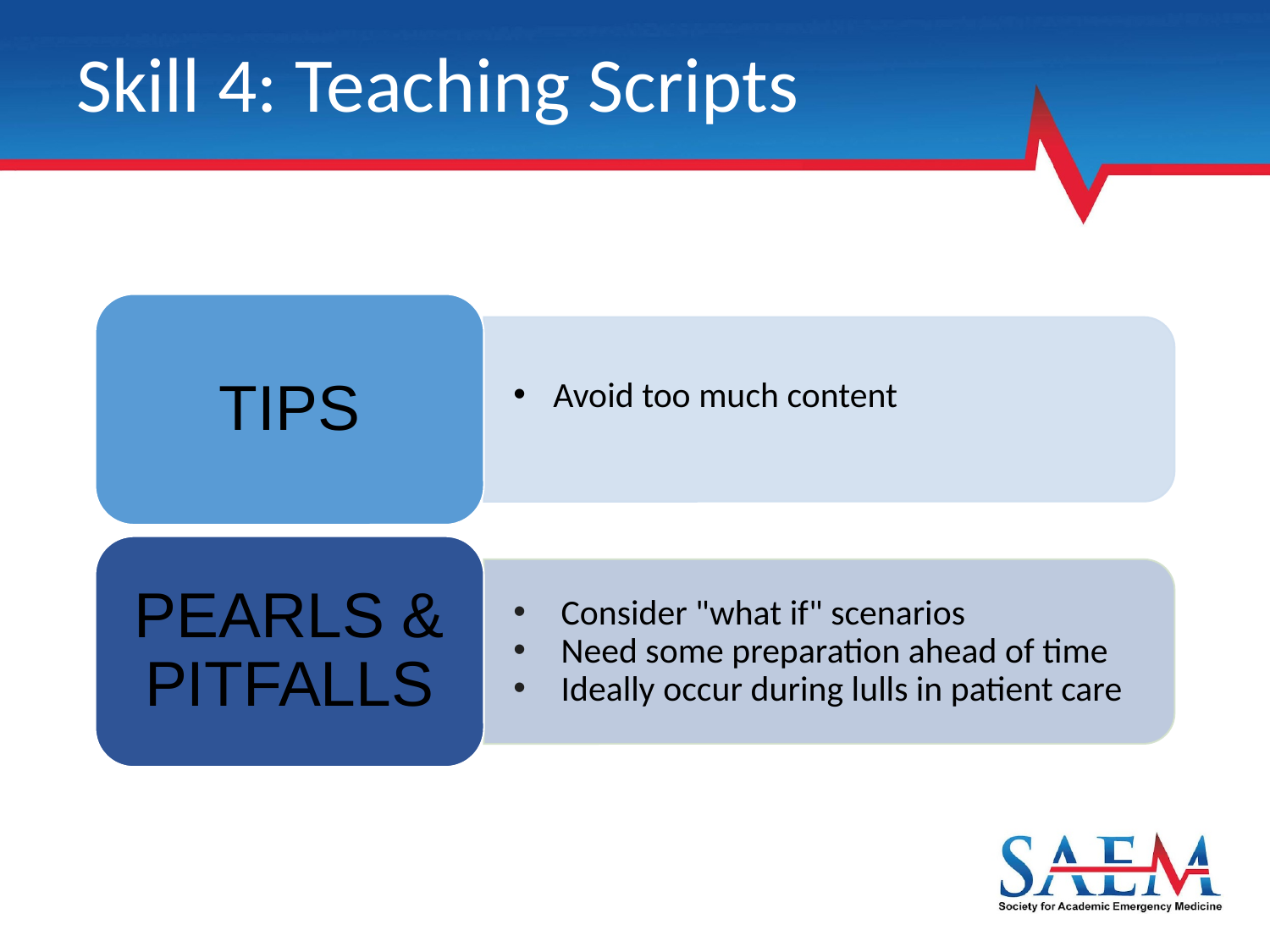

# Skill 4: Teaching Scripts

TIPS
Avoid too much content

PEARLS & PITFALLS
Consider "what if" scenarios
Need some preparation ahead of time
Ideally occur during lulls in patient care